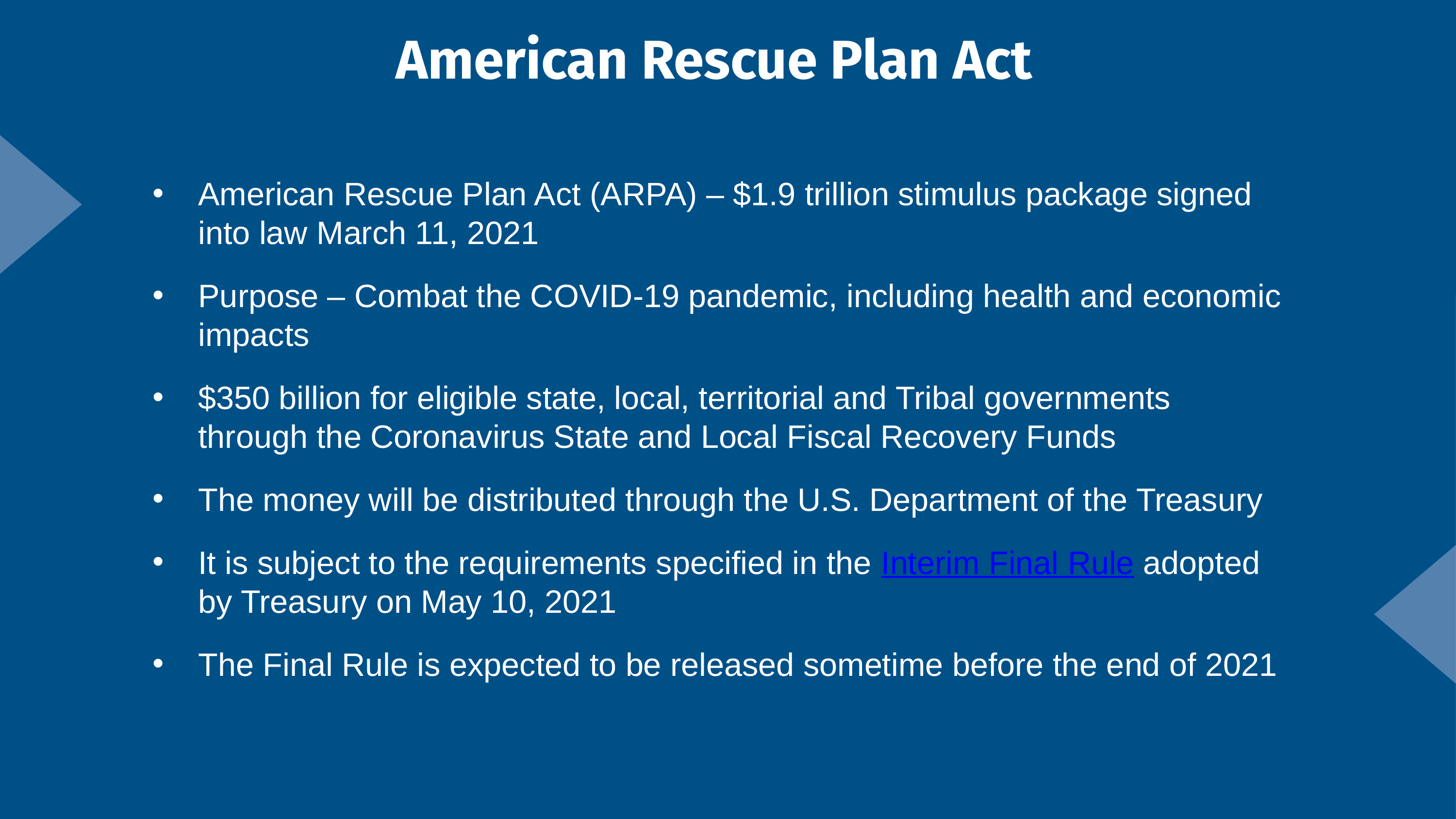

American Rescue Plan Act

American Rescue Plan Act (ARPA) – $1.9 trillion stimulus package signed into law March 11, 2021
Purpose – Combat the COVID-19 pandemic, including health and economic impacts
$350 billion for eligible state, local, territorial and Tribal governments through the Coronavirus State and Local Fiscal Recovery Funds
The money will be distributed through the U.S. Department of the Treasury
It is subject to the requirements specified in the Interim Final Rule adopted by Treasury on May 10, 2021
The Final Rule is expected to be released sometime before the end of 2021